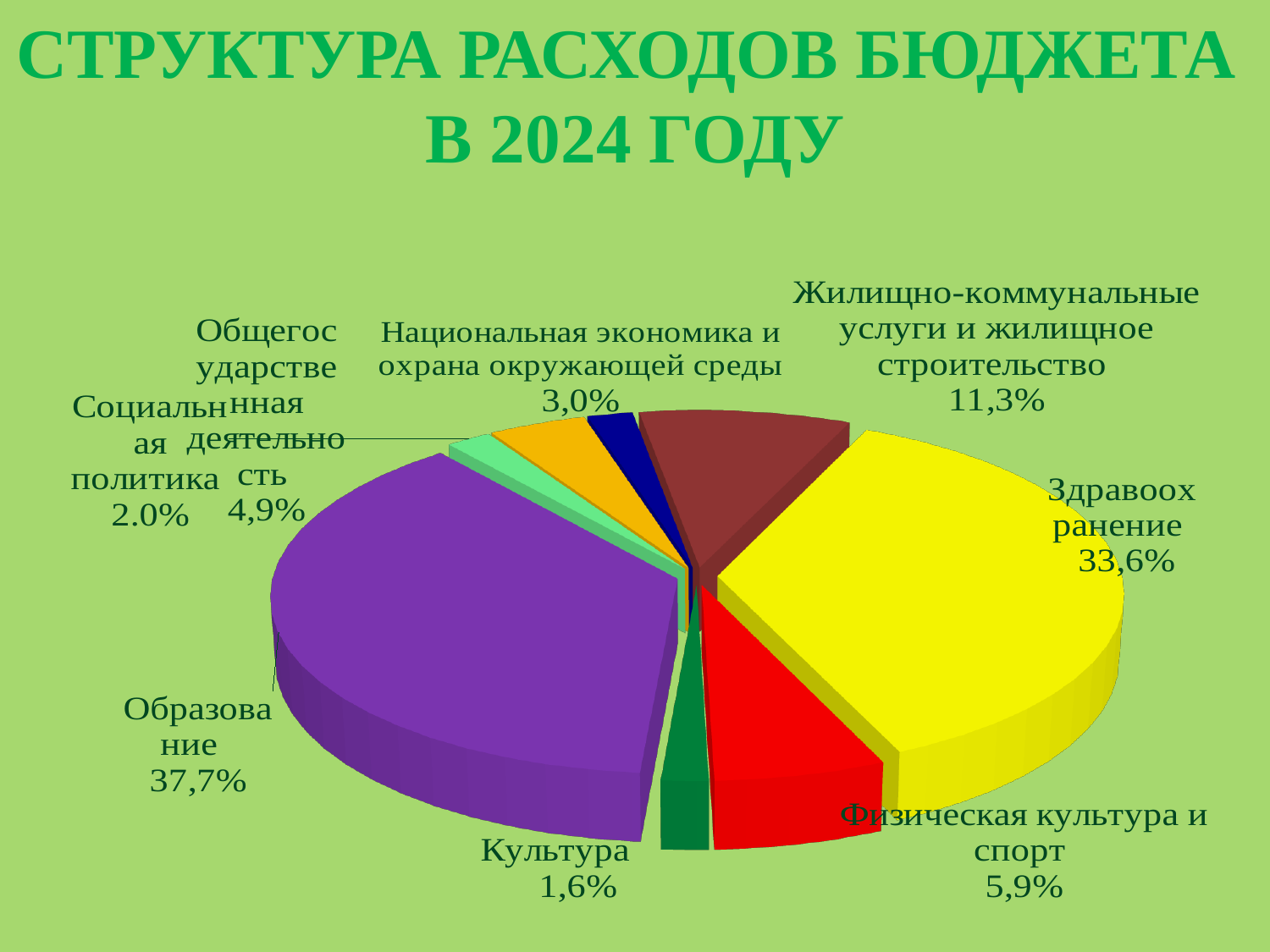

# Структура расходов бюджета в 2024 году

[unsupported chart]